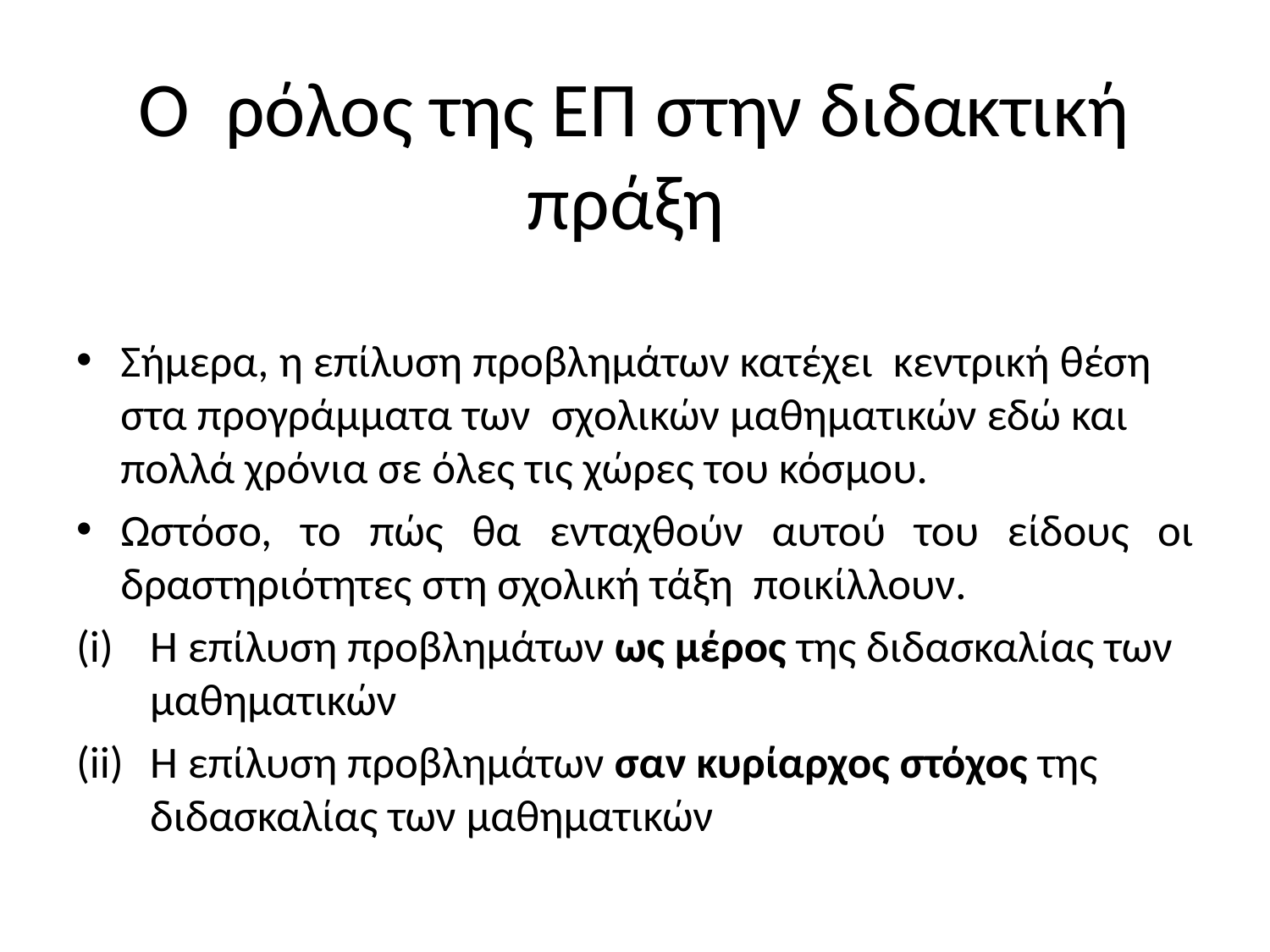

# Ο  ρόλος της ΕΠ στην διδακτική πράξη
Σήμερα, η επίλυση προβλημάτων κατέχει  κεντρική θέση στα προγράμματα των  σχολικών μαθηματικών εδώ και πολλά χρόνια σε όλες τις χώρες του κόσμου.
Ωστόσο, το πώς θα ενταχθούν αυτού του είδους οι δραστηριότητες στη σχολική τάξη  ποικίλλουν.
Η επίλυση προβλημάτων ως μέρος της διδασκαλίας των μαθηματικών
Η επίλυση προβλημάτων σαν κυρίαρχος στόχος της διδασκαλίας των μαθηματικών